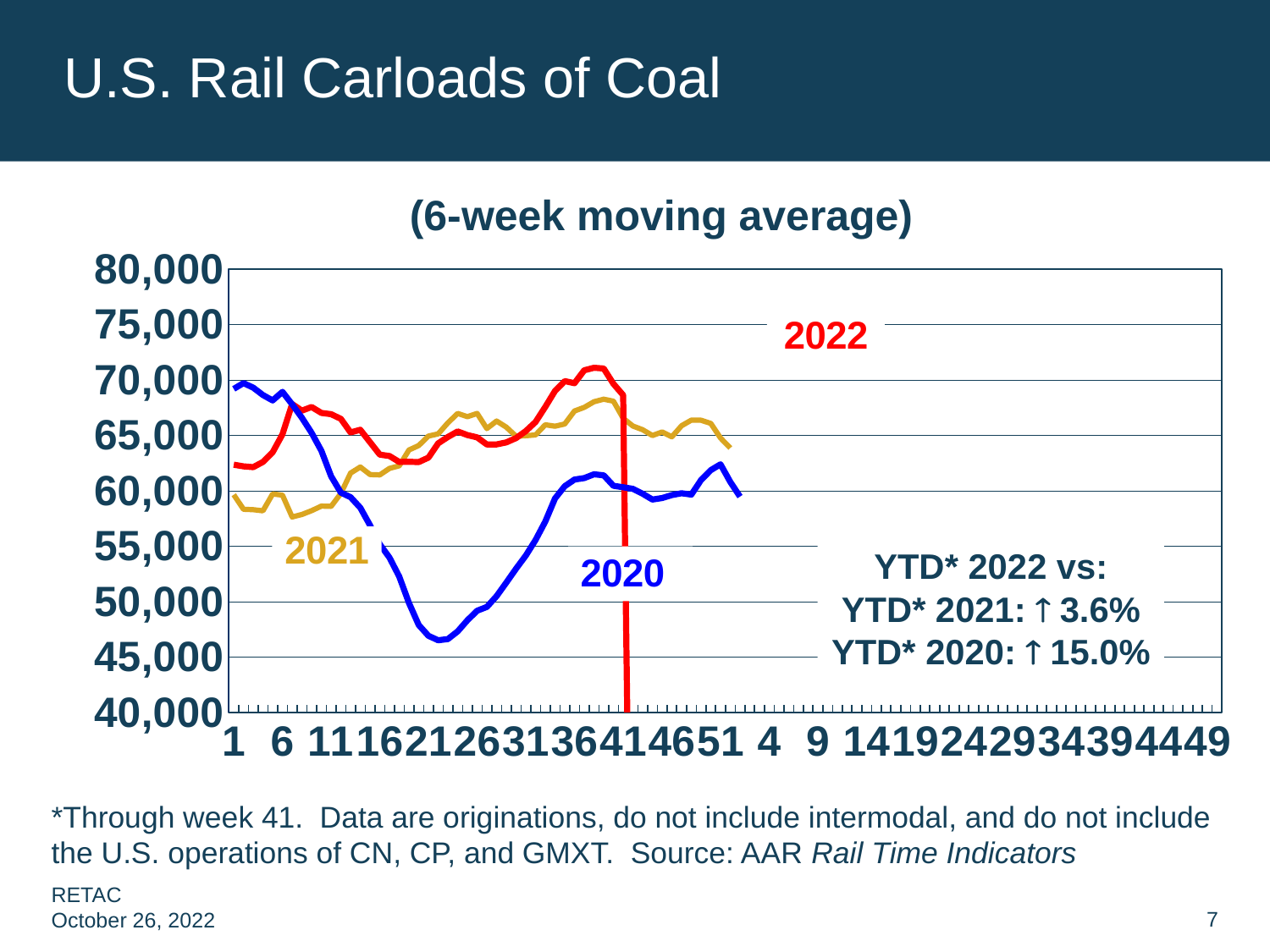

U.S. Rail Carloads of Coal
(6-week moving average)

[unsupported chart]

YTD* 2022 vs:
YTD* 2021: ↑ 3.6%
YTD* 2020: ↑ 15.0%
*Through week 41.  Data are originations, do not include intermodal, and do not include the U.S. operations of CN, CP, and GMXT.  Source: AAR Rail Time Indicators
RETAC
October 26, 2022
7